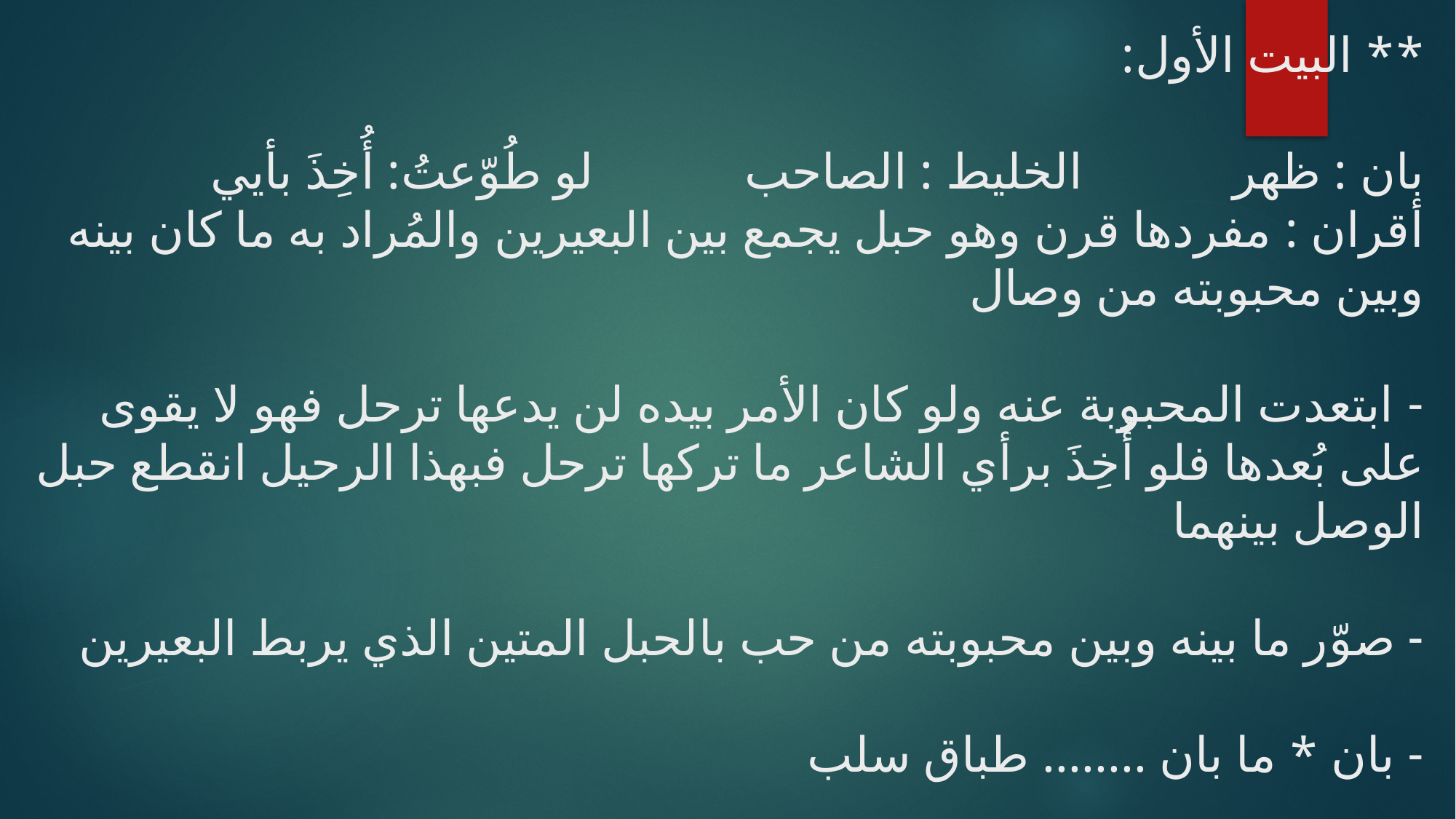

# ** البيت الأول: بان : ظهر            الخليط : الصاحب            لو طُوّعتُ: أُخِذَ بأيي أقران : مفردها قرن وهو حبل يجمع بين البعيرين والمُراد به ما كان بينه وبين محبوبته من وصال - ابتعدت المحبوبة عنه ولو كان الأمر بيده لن يدعها ترحل فهو لا يقوى على بُعدها فلو أُخِذَ برأي الشاعر ما تركها ترحل فبهذا الرحيل انقطع حبل الوصل بينهما - صوّر ما بينه وبين محبوبته من حب بالحبل المتين الذي يربط البعيرين - بان * ما بان ........ طباق سلب